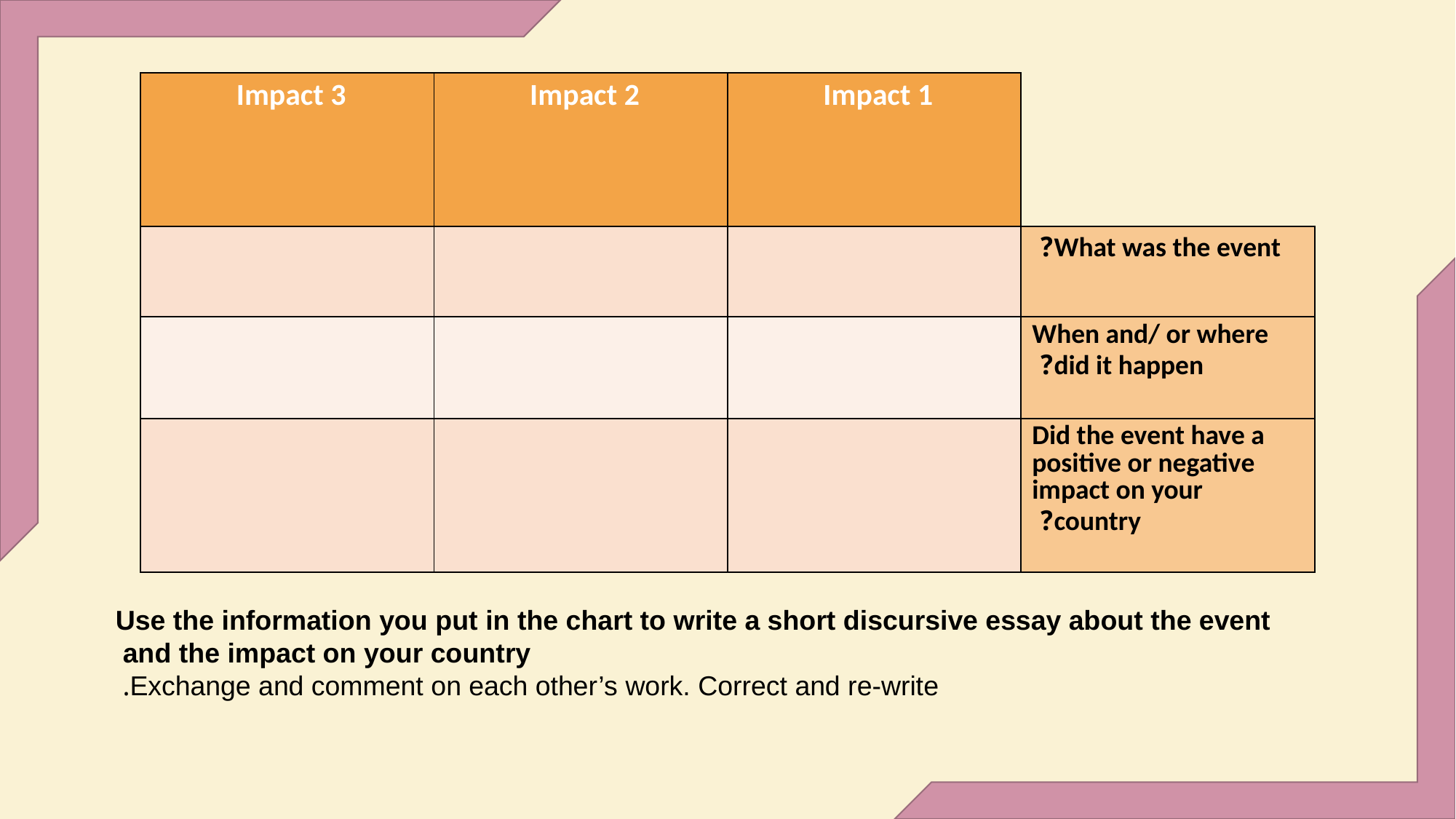

| Impact 3 | Impact 2 | Impact 1 |  |
| --- | --- | --- | --- |
|  |  |  | What was the event? |
|  |  |  | When and/ or where did it happen? |
|  |  |  | Did the event have a positive or negative impact on your country? |

Use the information you put in the chart to write a short discursive essay about the event and the impact on your country
Exchange and comment on each other’s work. Correct and re-write.